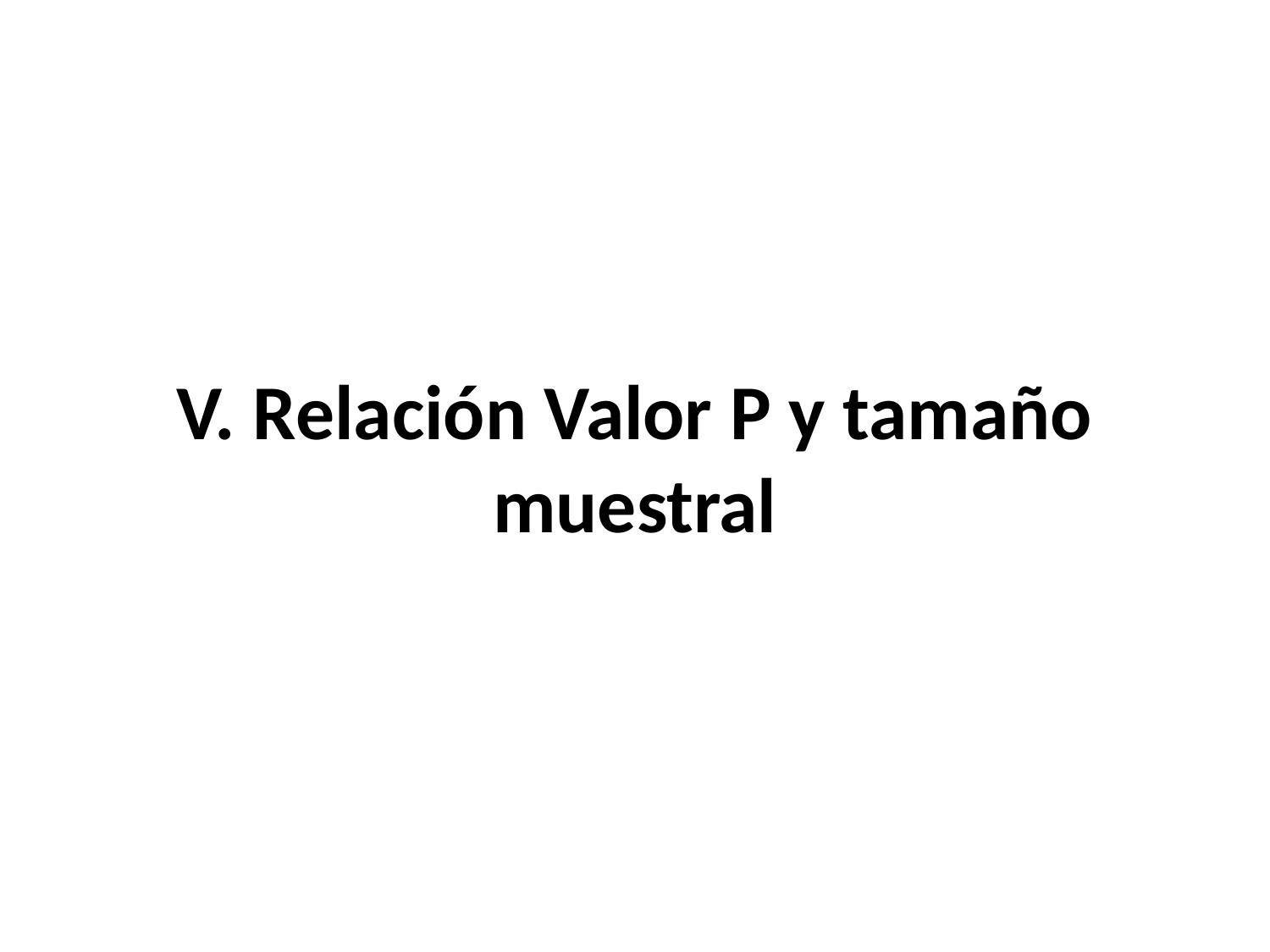

# V. Relación Valor P y tamaño muestral